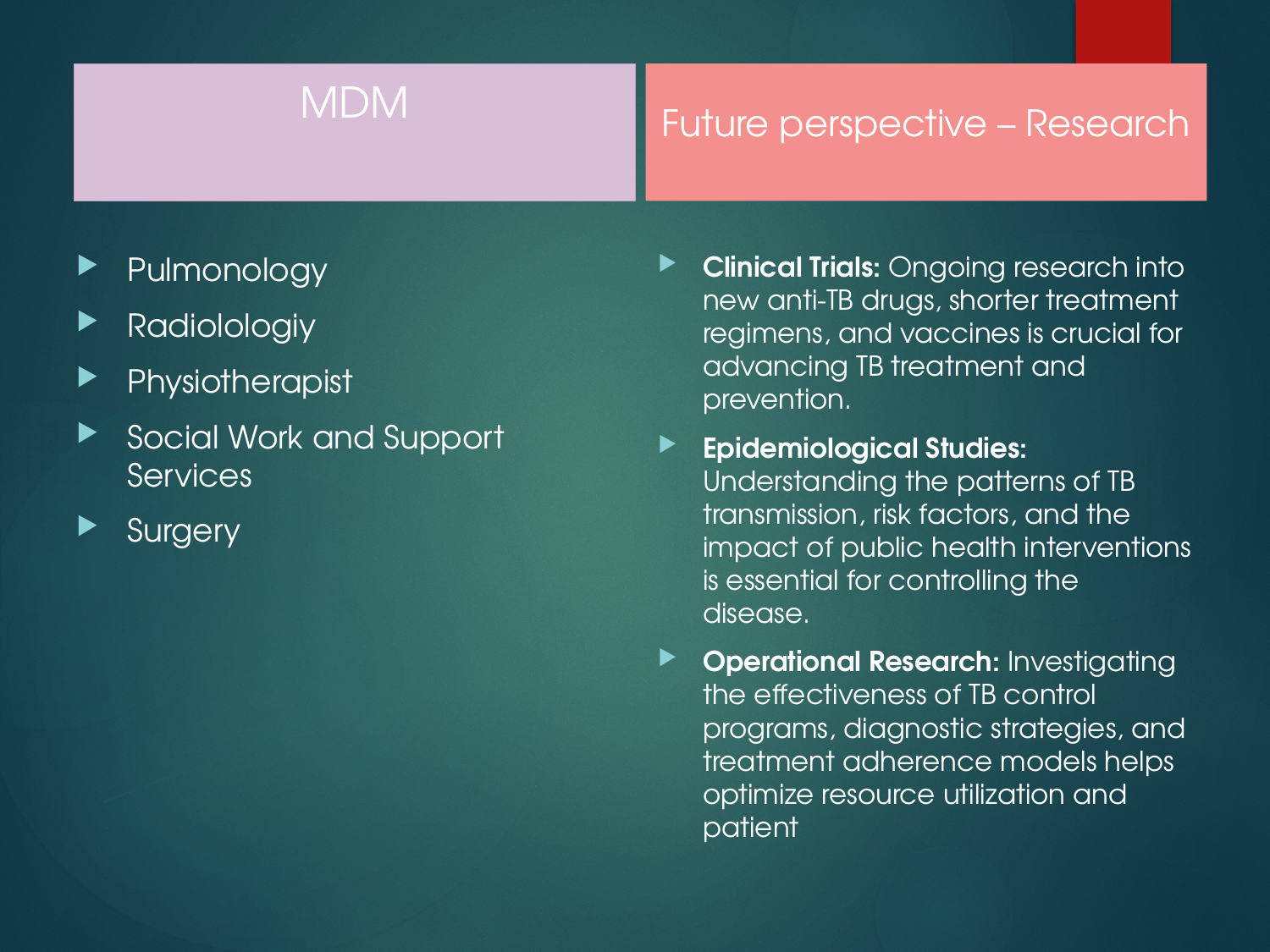

MDM

Future perspective – Research

Pulmonology
Radiolologiy
Physiotherapist
Social Work and Support Services
Surgery
Clinical Trials: Ongoing research into new anti-TB drugs, shorter treatment regimens, and vaccines is crucial for advancing TB treatment and prevention.
Epidemiological Studies: Understanding the patterns of TB transmission, risk factors, and the impact of public health interventions is essential for controlling the disease.
Operational Research: Investigating the effectiveness of TB control programs, diagnostic strategies, and treatment adherence models helps optimize resource utilization and patient